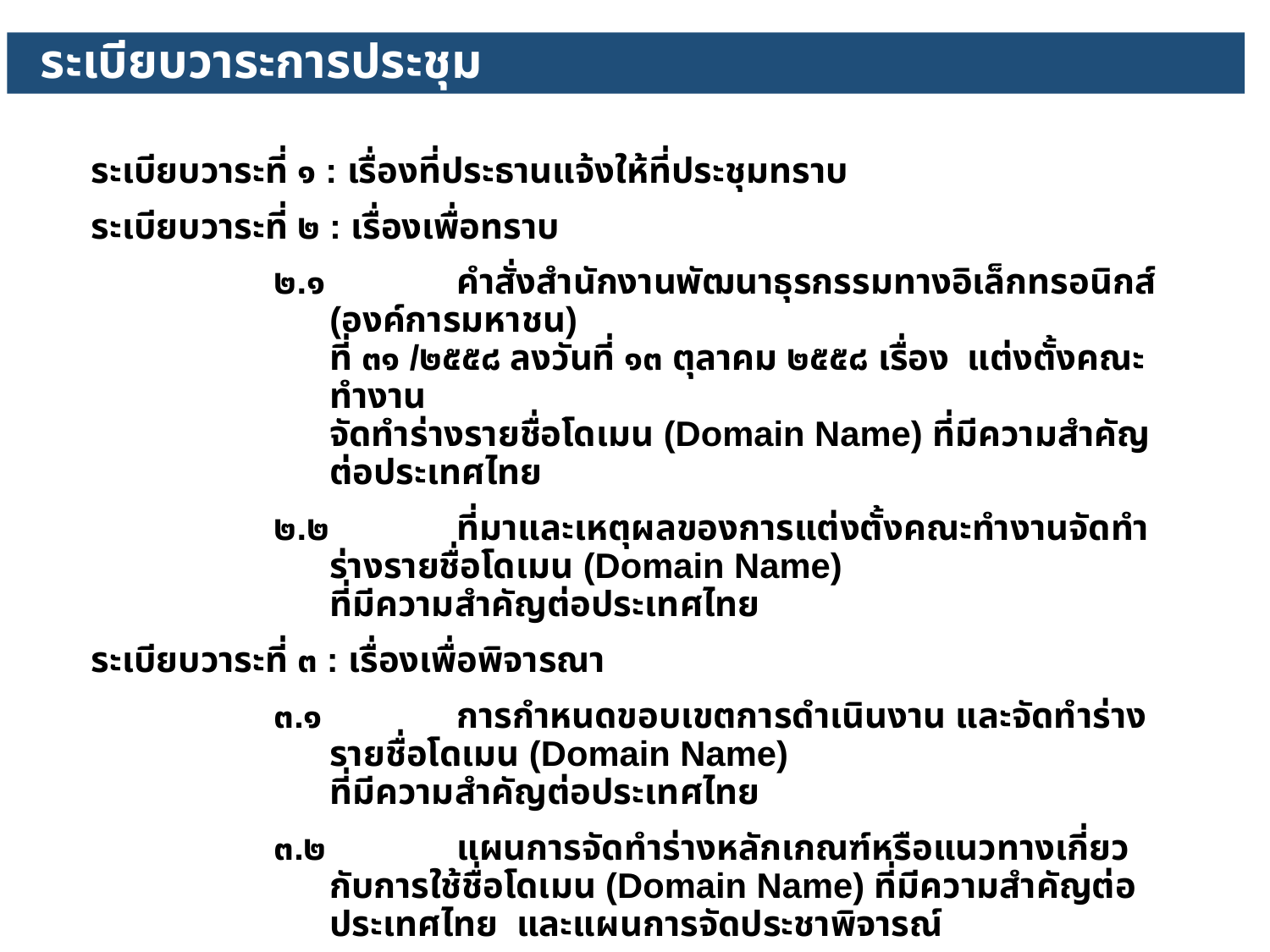

ระเบียบวาระการประชุม
ระเบียบวาระที่ ๑ : เรื่องที่ประธานแจ้งให้ที่ประชุมทราบ
ระเบียบวาระที่ ๒ : เรื่องเพื่อทราบ
๒.๑ 	คำสั่งสำนักงานพัฒนาธุรกรรมทางอิเล็กทรอนิกส์ (องค์การมหาชน)
ที่ ๓๑ /๒๕๕๘ ลงวันที่ ๑๓ ตุลาคม ๒๕๕๘ เรื่อง  แต่งตั้งคณะทำงาน
จัดทำร่างรายชื่อโดเมน (Domain Name) ที่มีความสำคัญต่อประเทศไทย
๒.๒ 	ที่มาและเหตุผลของการแต่งตั้งคณะทำงานจัดทำร่างรายชื่อโดเมน (Domain Name)
ที่มีความสำคัญต่อประเทศไทย
ระเบียบวาระที่ ๓ : เรื่องเพื่อพิจารณา
๓.๑ 	การกำหนดขอบเขตการดำเนินงาน และจัดทำร่างรายชื่อโดเมน (Domain Name)
ที่มีความสำคัญต่อประเทศไทย
๓.๒ 	แผนการจัดทำร่างหลักเกณฑ์หรือแนวทางเกี่ยวกับการใช้ชื่อโดเมน (Domain Name) ที่มีความสำคัญต่อประเทศไทย  และแผนการจัดประชาพิจารณ์
 ระเบียบวาระที่ ๔ : เรื่องอื่นๆ